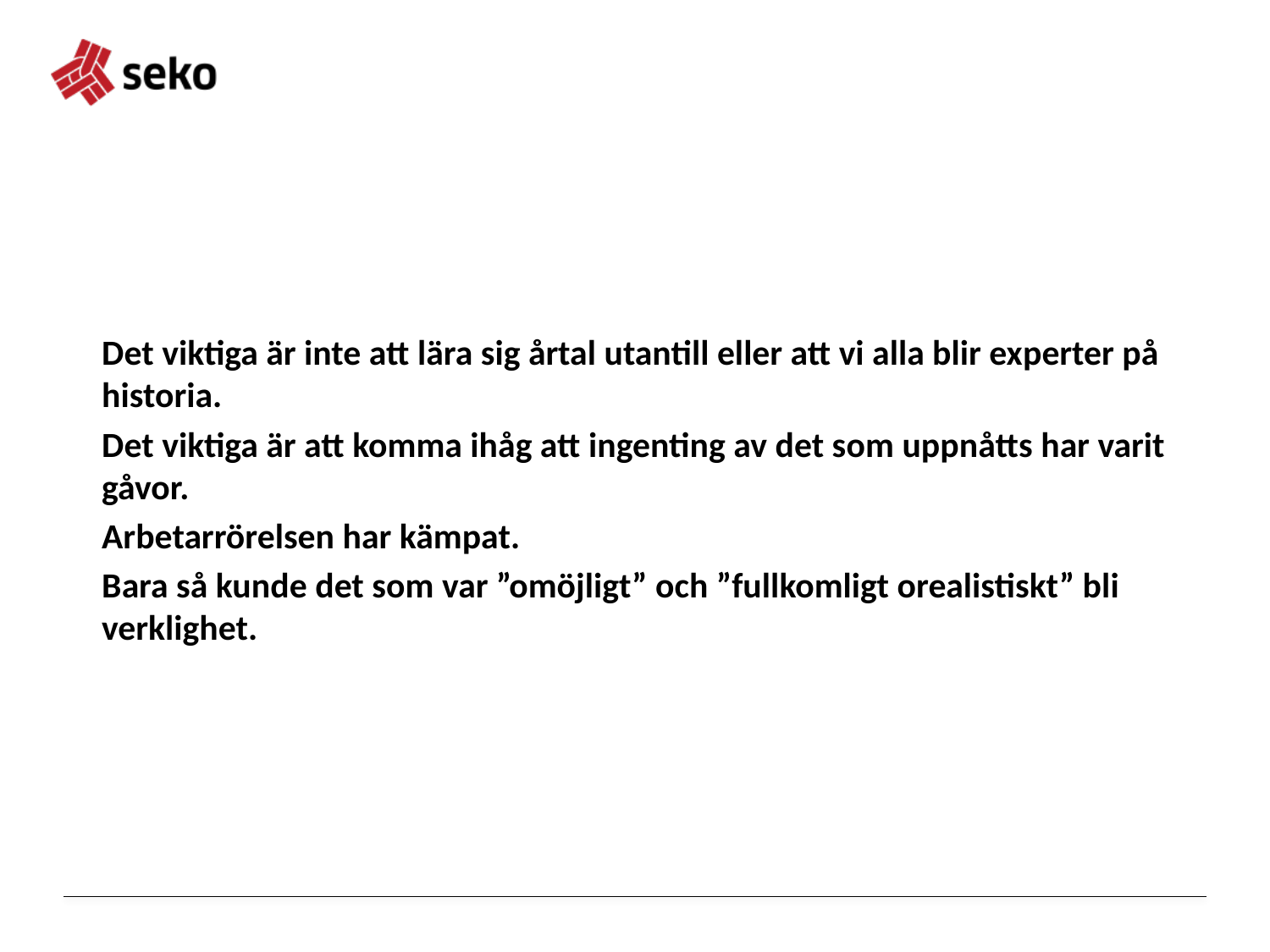

#
Det viktiga är inte att lära sig årtal utantill eller att vi alla blir experter på historia.
Det viktiga är att komma ihåg att ingenting av det som uppnåtts har varit gåvor.
Arbetarrörelsen har kämpat.
Bara så kunde det som var ”omöjligt” och ”fullkomligt orealistiskt” bli verklighet.